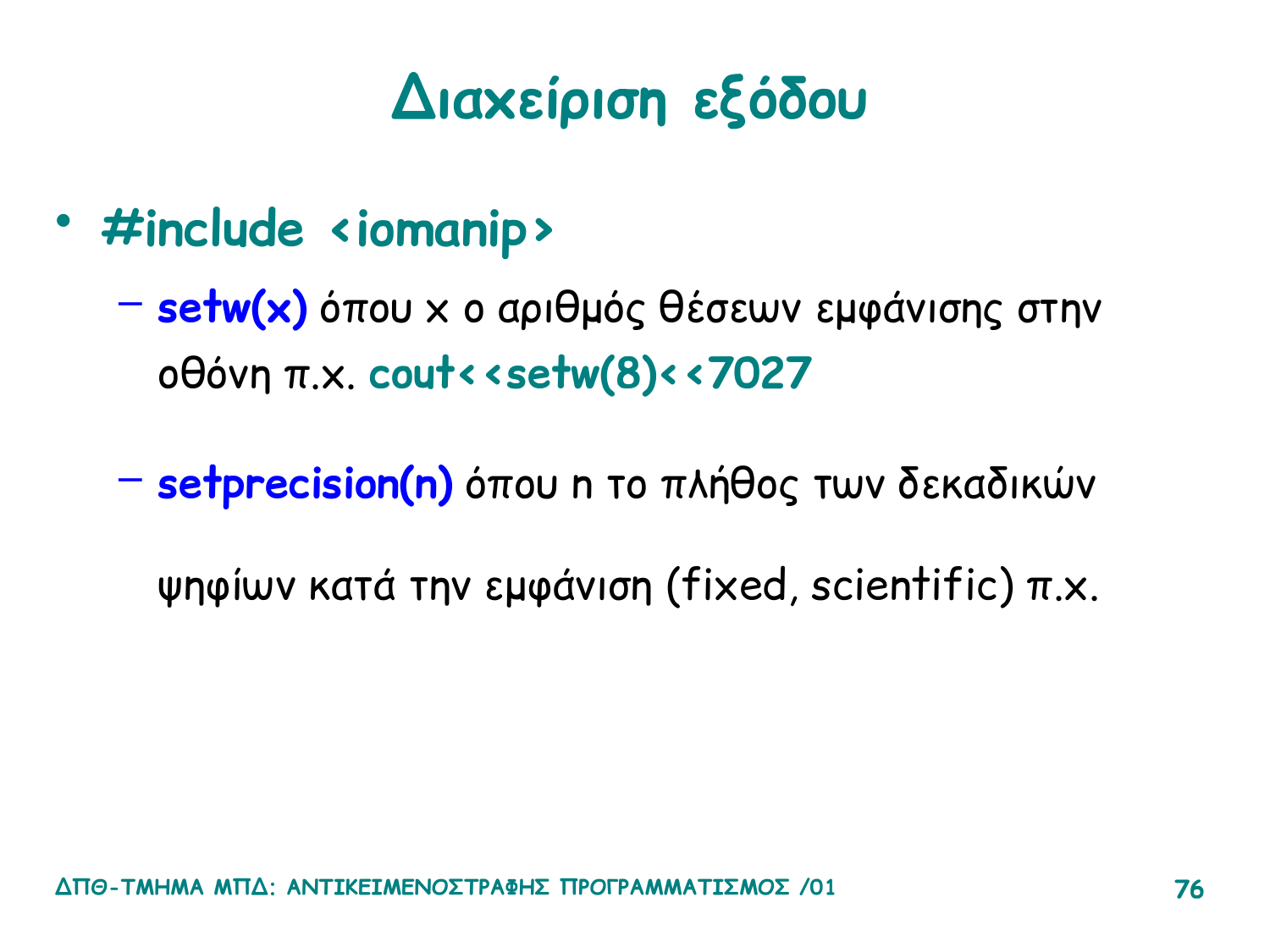

# Διαχείριση εξόδου
#include <iomanip>
setw(x) όπου x ο αριθμός θέσεων εμφάνισης στην οθόνη π.χ. cout<<setw(8)<<7027
setprecision(n) όπου n το πλήθος των δεκαδικών ψηφίων κατά την εμφάνιση (fixed, scientific) π.χ.

ΔΠΘ-ΤΜΗΜΑ ΜΠΔ: ΑΝΤΙΚΕΙΜΕΝΟΣΤΡΑΦΗΣ ΠΡΟΓΡΑΜΜΑΤΙΣΜΟΣ /01
76